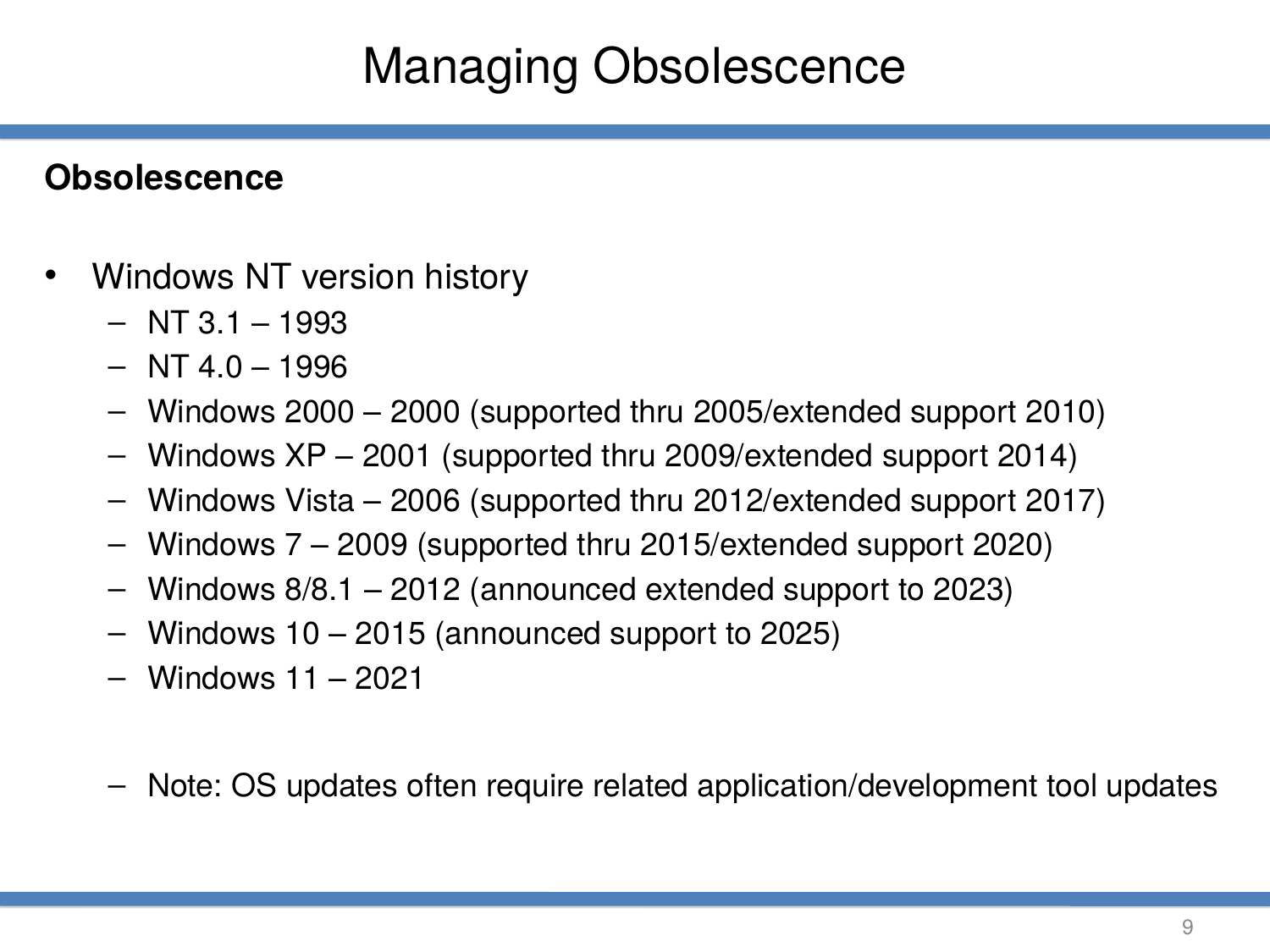

# Managing Obsolescence
Obsolescence

Windows NT version history
NT 3.1 – 1993
NT 4.0 – 1996
Windows 2000 – 2000 (supported thru 2005/extended support 2010)
Windows XP – 2001 (supported thru 2009/extended support 2014)
Windows Vista – 2006 (supported thru 2012/extended support 2017)
Windows 7 – 2009 (supported thru 2015/extended support 2020)
Windows 8/8.1 – 2012 (announced extended support to 2023)
Windows 10 – 2015 (announced support to 2025)
Windows 11 – 2021

Note: OS updates often require related application/development tool updates

9